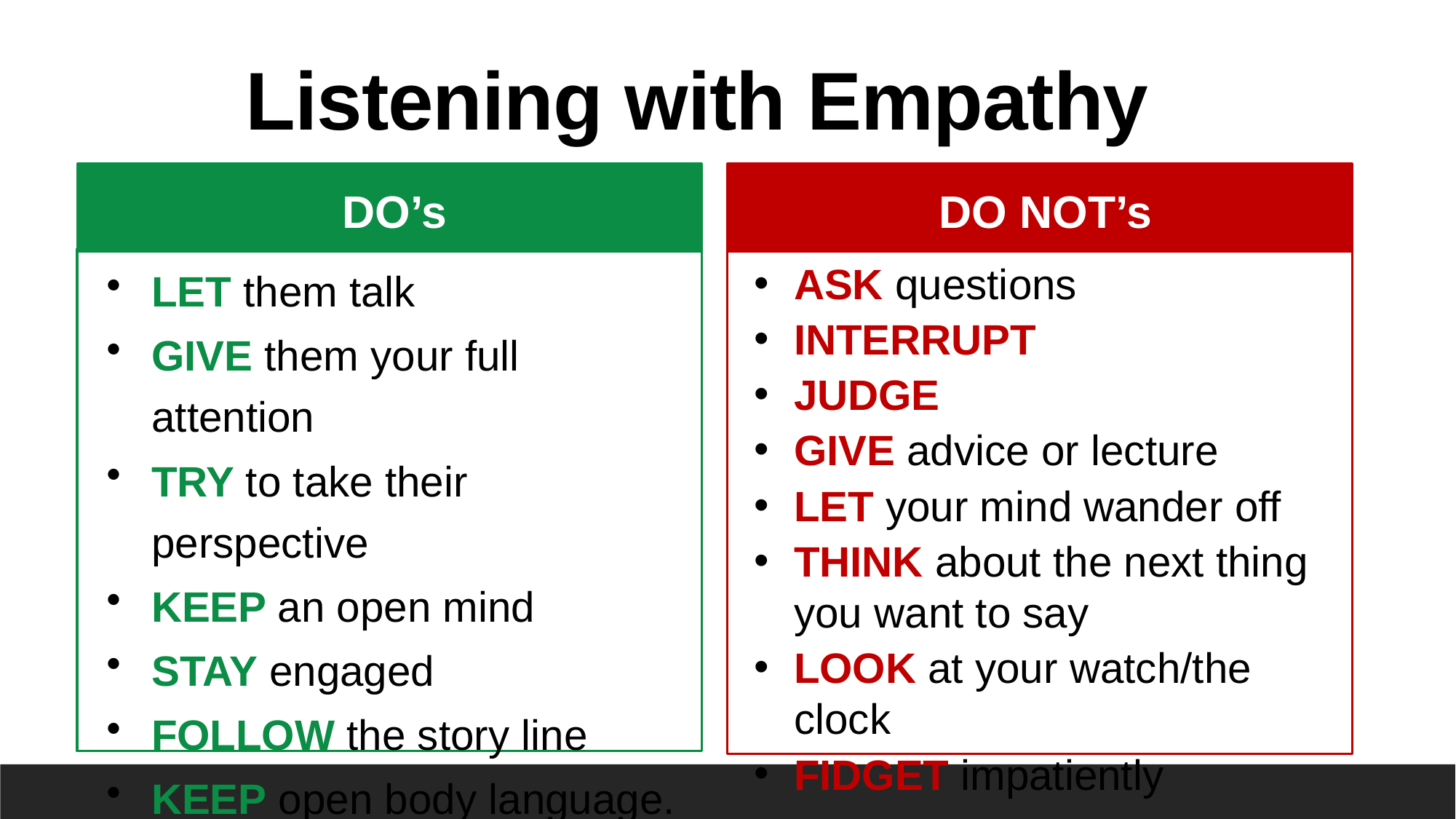

Listening with Empathy
DO’s
DO NOT’s
LET them talk
GIVE them your full attention
TRY to take their perspective
KEEP an open mind
STAY engaged
FOLLOW the story line
KEEP open body language.
BE patient

ASK questions
INTERRUPT
JUDGE
GIVE advice or lecture
LET your mind wander off
THINK about the next thing you want to say
LOOK at your watch/the clock
FIDGET impatiently